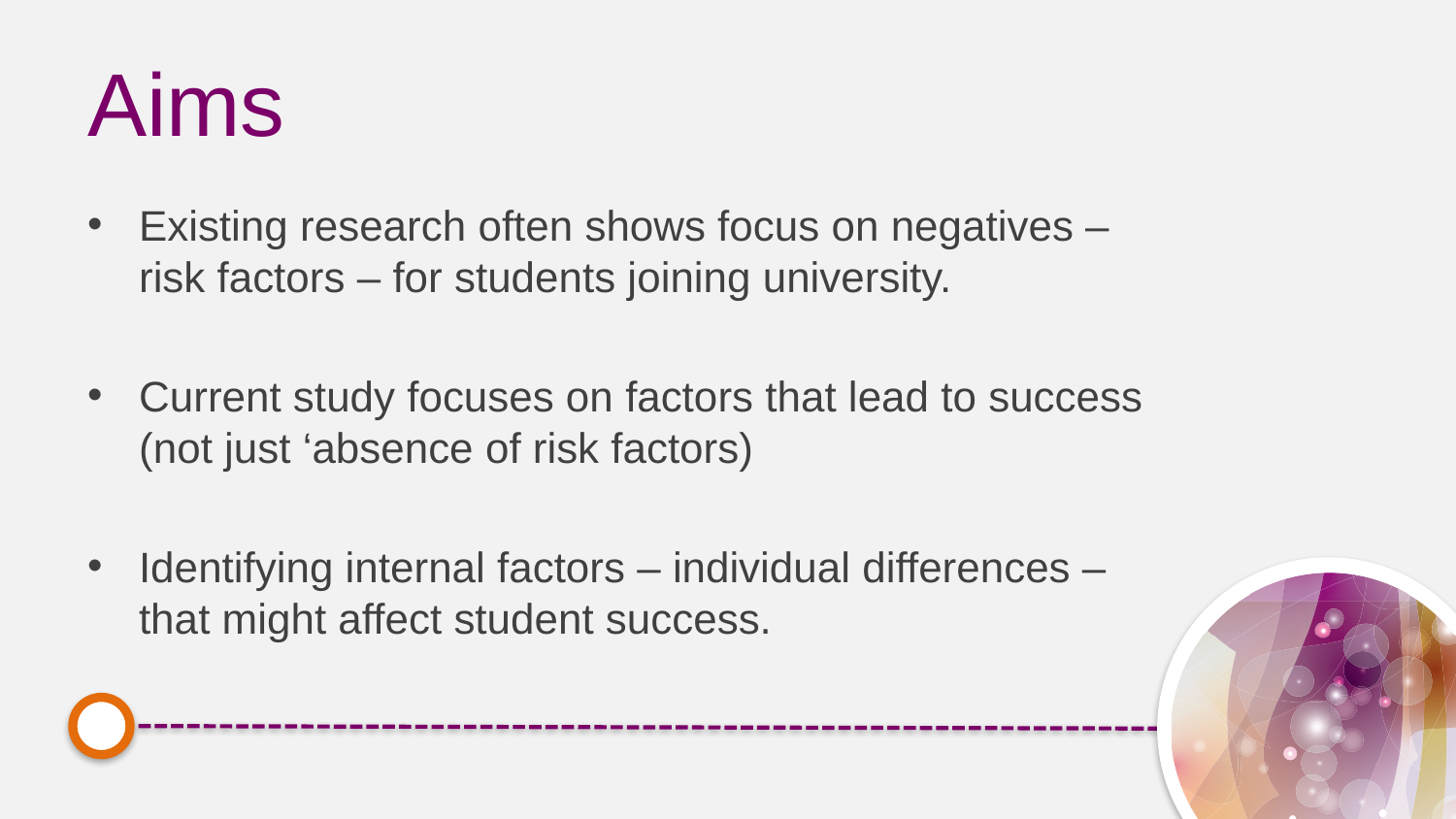

# Aims
Existing research often shows focus on negatives – risk factors – for students joining university.

Current study focuses on factors that lead to success (not just ‘absence of risk factors)

Identifying internal factors – individual differences – that might affect student success.